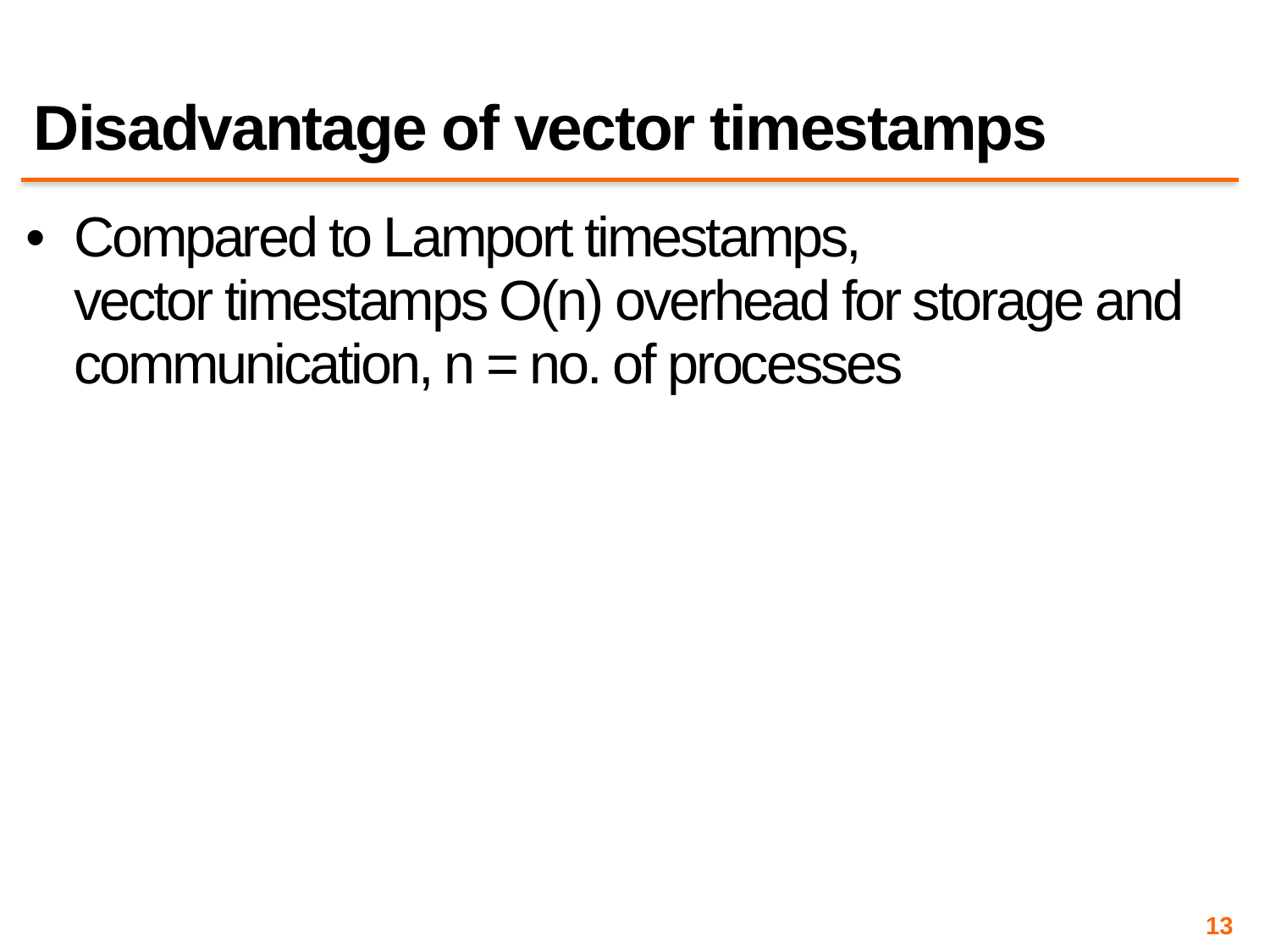

# Disadvantage of vector timestamps
Compared to Lamport timestamps,
vector timestamps O(n) overhead for storage and communication, n = no. of processes
13